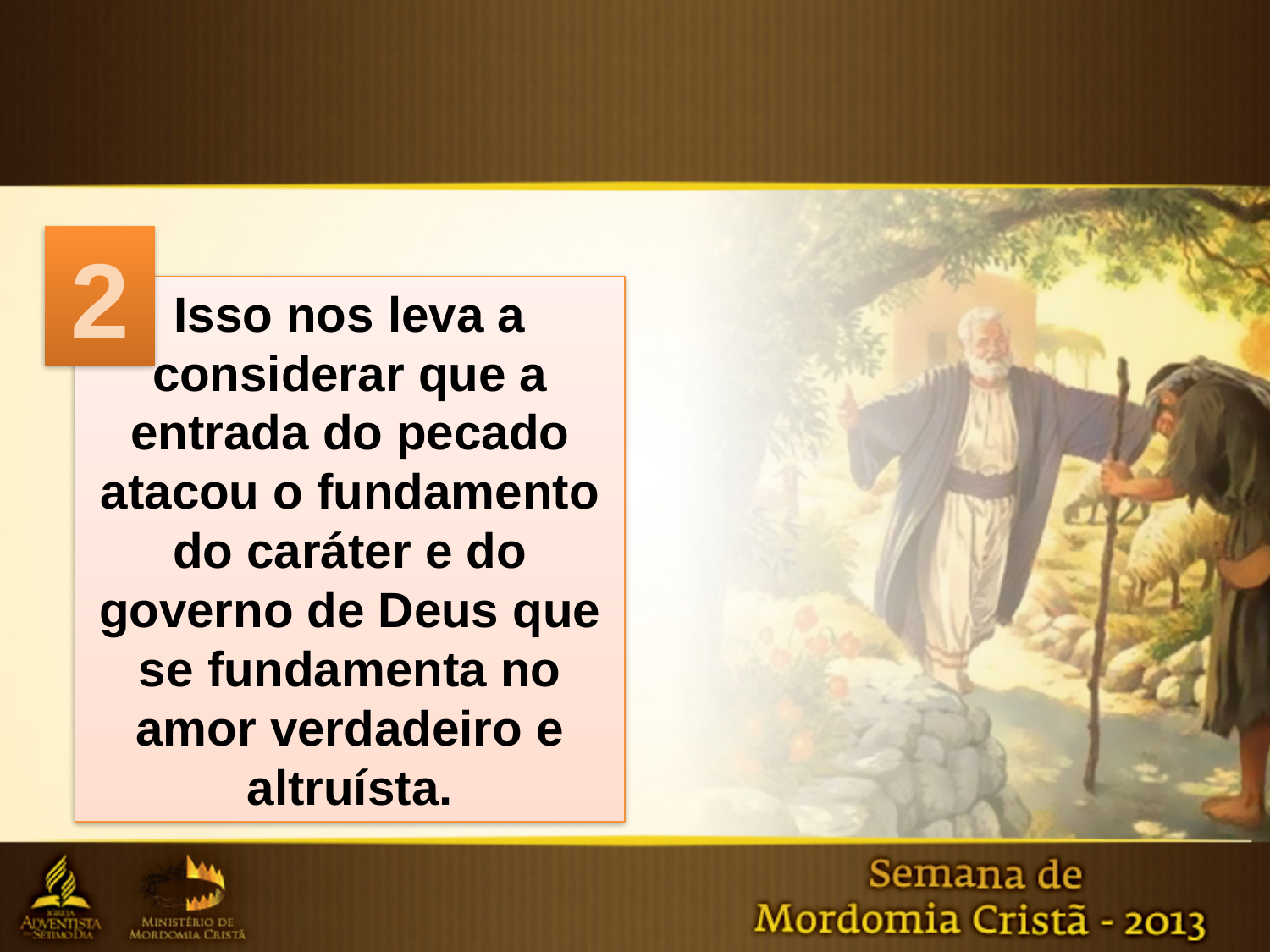

2
Isso nos leva a considerar que a entrada do pecado atacou o fundamento do caráter e do governo de Deus que se fundamenta no amor verdadeiro e altruísta.